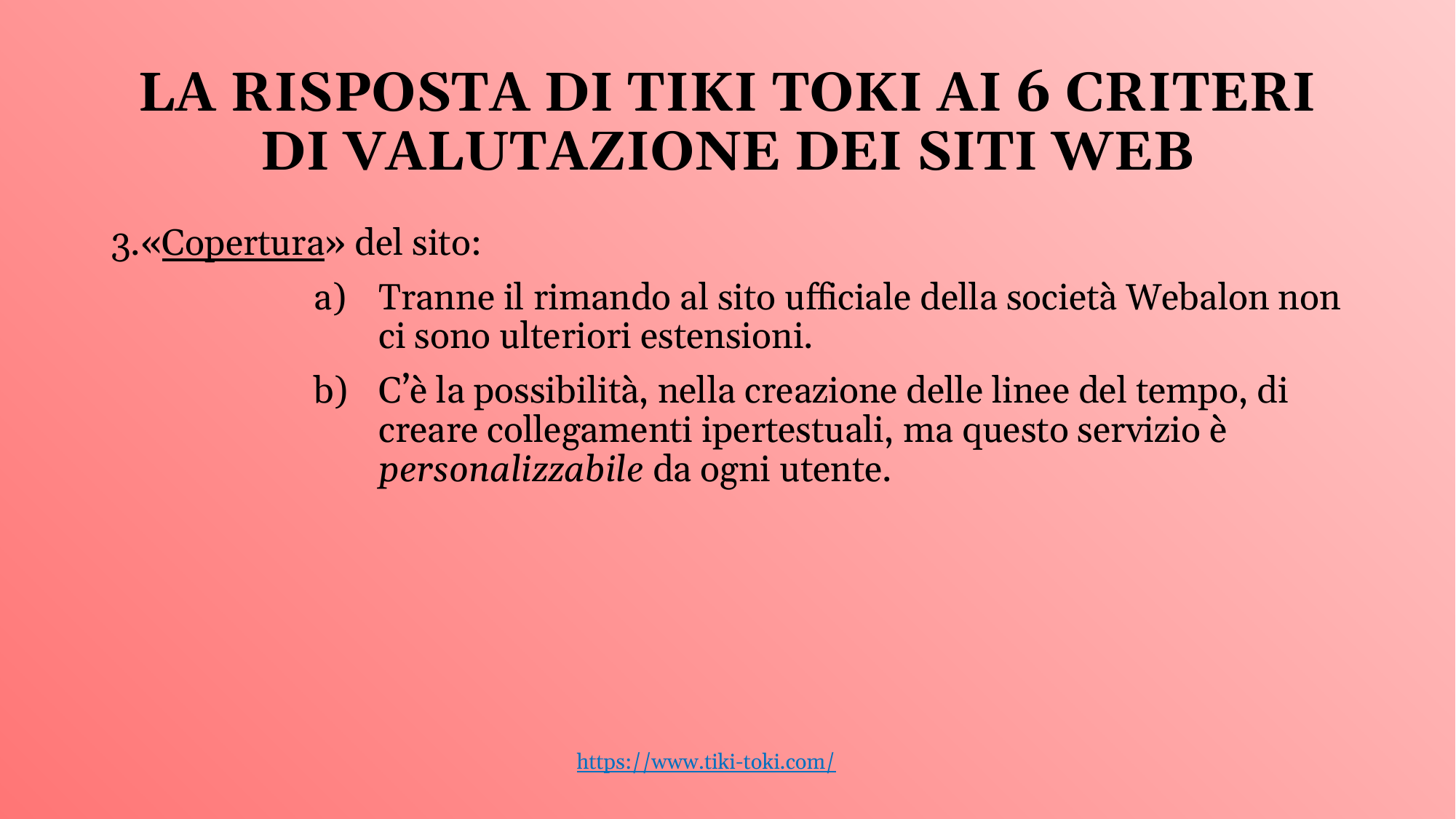

# LA RISPOSTA DI TIKI TOKI AI 6 CRITERI DI VALUTAZIONE DEI SITI WEB
3.«Copertura» del sito:
Tranne il rimando al sito ufficiale della società Webalon non ci sono ulteriori estensioni.
C’è la possibilità, nella creazione delle linee del tempo, di creare collegamenti ipertestuali, ma questo servizio è personalizzabile da ogni utente.
https://www.tiki-toki.com/